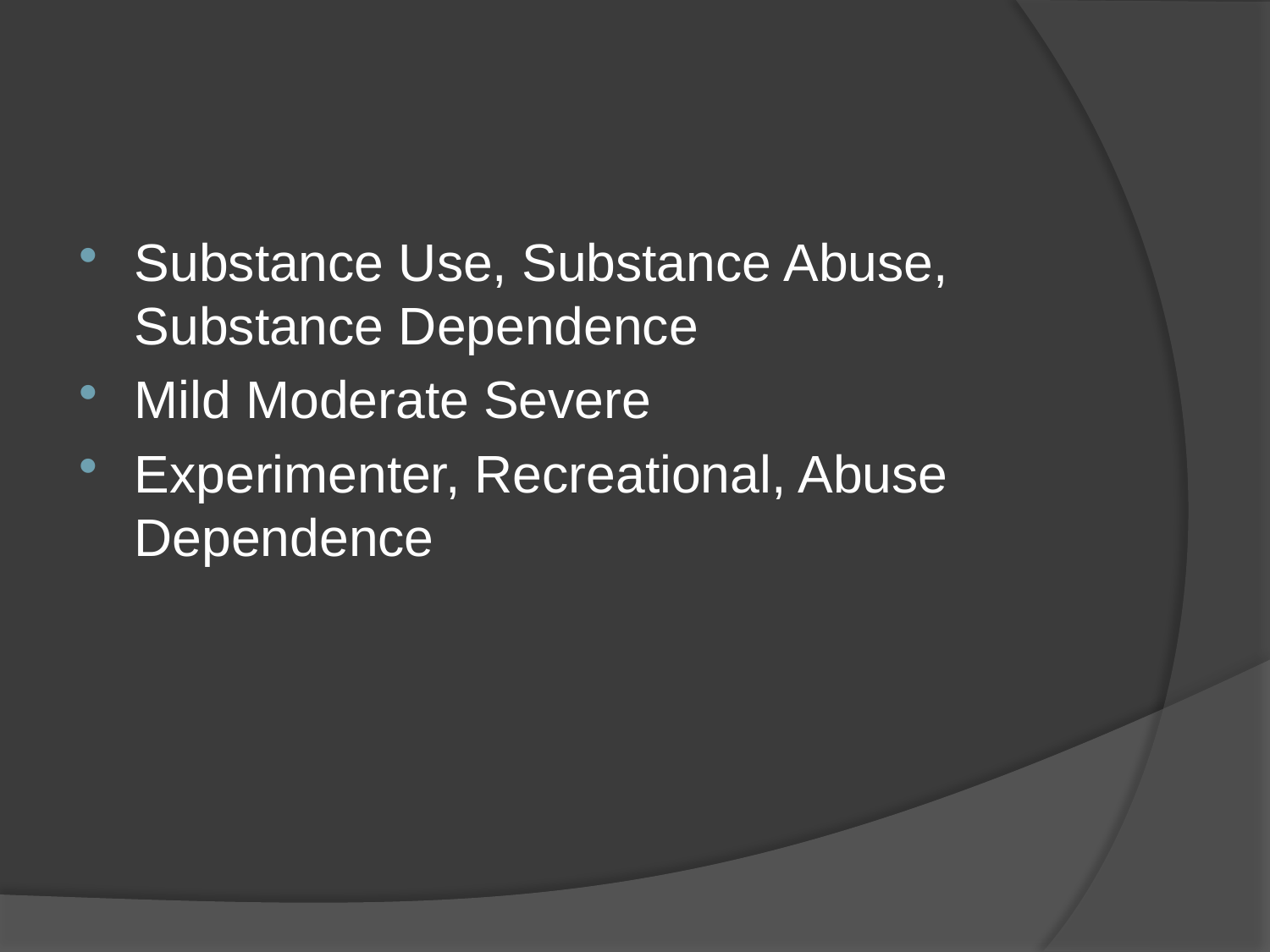

#
Substance Use, Substance Abuse, Substance Dependence
Mild Moderate Severe
Experimenter, Recreational, Abuse Dependence